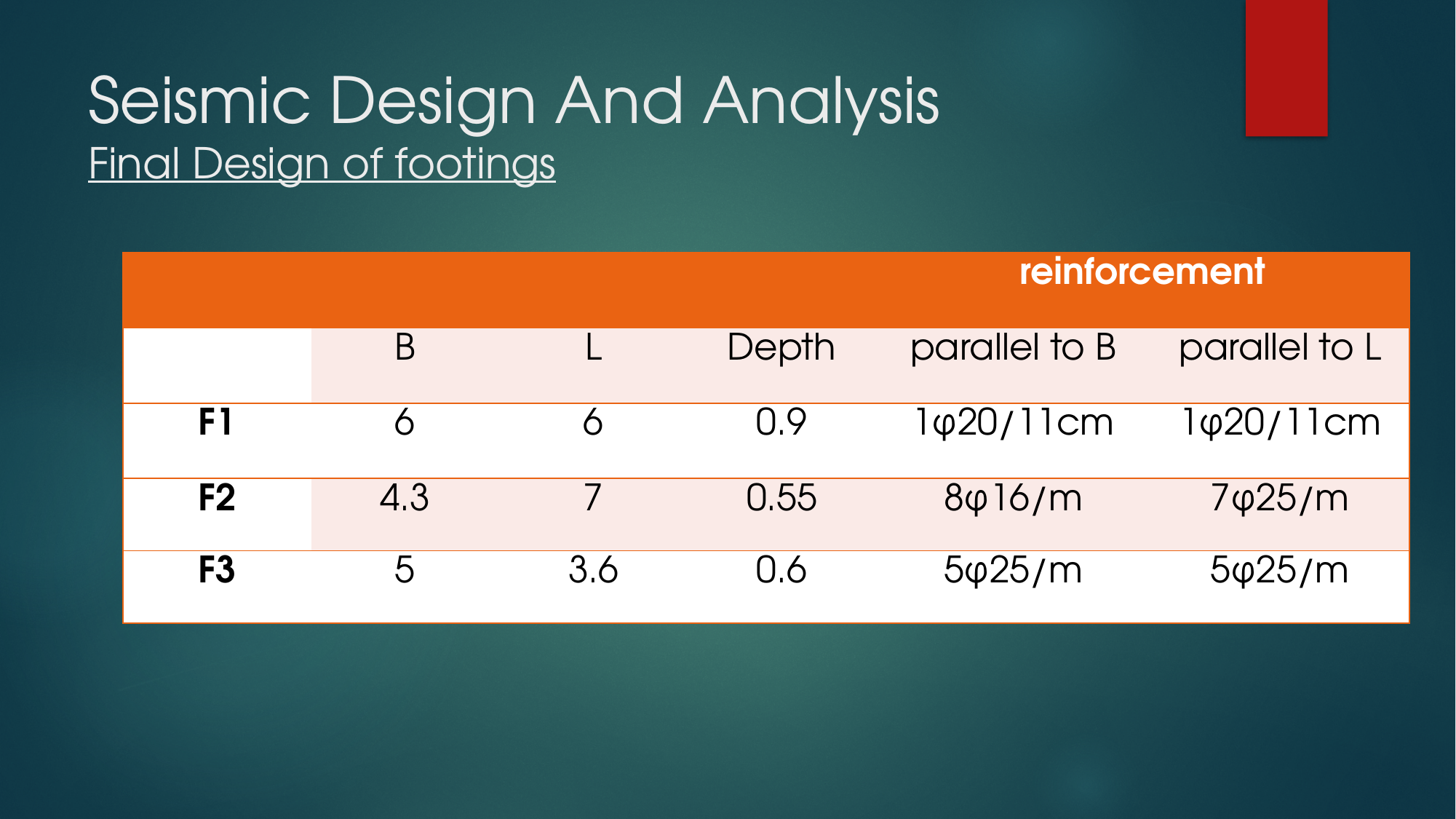

# Seismic Design And Analysis Final Design of footings
|  |  |  |  | reinforcement |  |
| --- | --- | --- | --- | --- | --- |
|  | B | L | Depth | parallel to B | parallel to L |
| F1 | 6 | 6 | 0.9 | 1φ20/11cm | 1φ20/11cm |
| F2 | 4.3 | 7 | 0.55 | 8φ16/m | 7φ25/m |
| F3 | 5 | 3.6 | 0.6 | 5φ25/m | 5φ25/m |